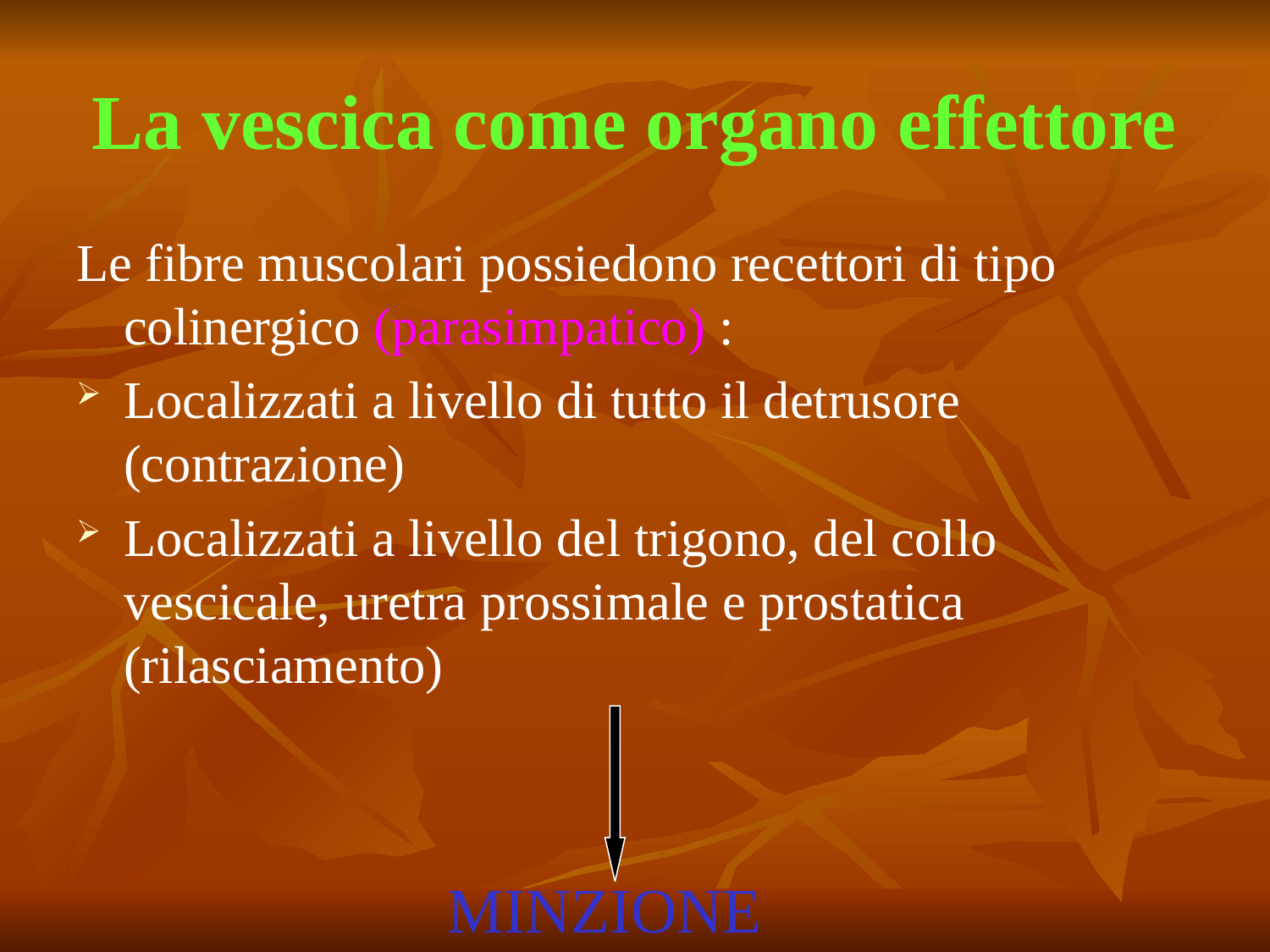

# La vescica come organo effettore
Le fibre muscolari possiedono recettori di tipo colinergico (parasimpatico) :
Localizzati a livello di tutto il detrusore (contrazione)
Localizzati a livello del trigono, del collo vescicale, uretra prossimale e prostatica (rilasciamento)

MINZIONE